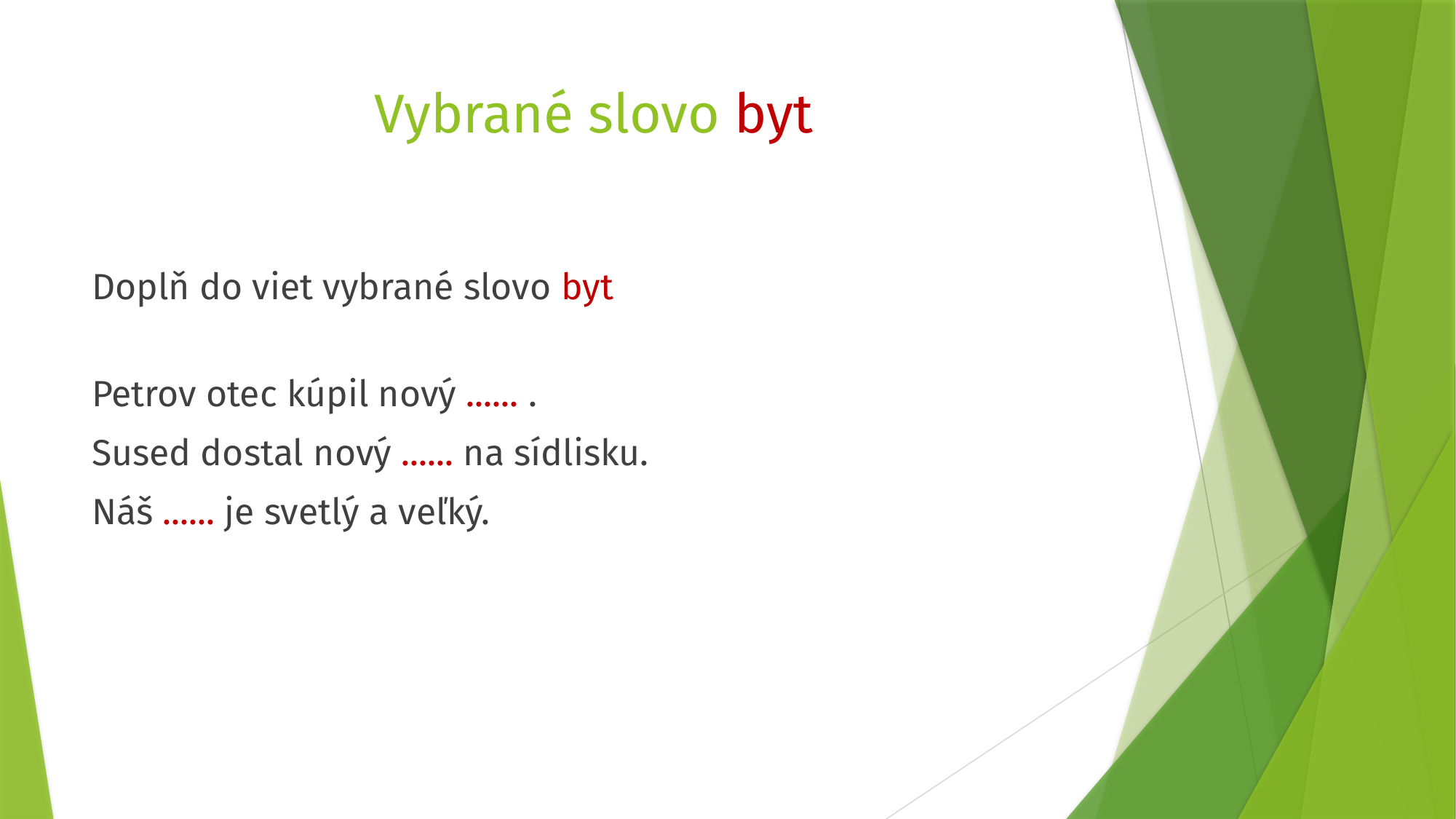

# Vybrané slovo byt
Doplň do viet vybrané slovo byt

Petrov otec kúpil nový ...... .
Sused dostal nový ...... na sídlisku.
Náš ...... je svetlý a veľký.